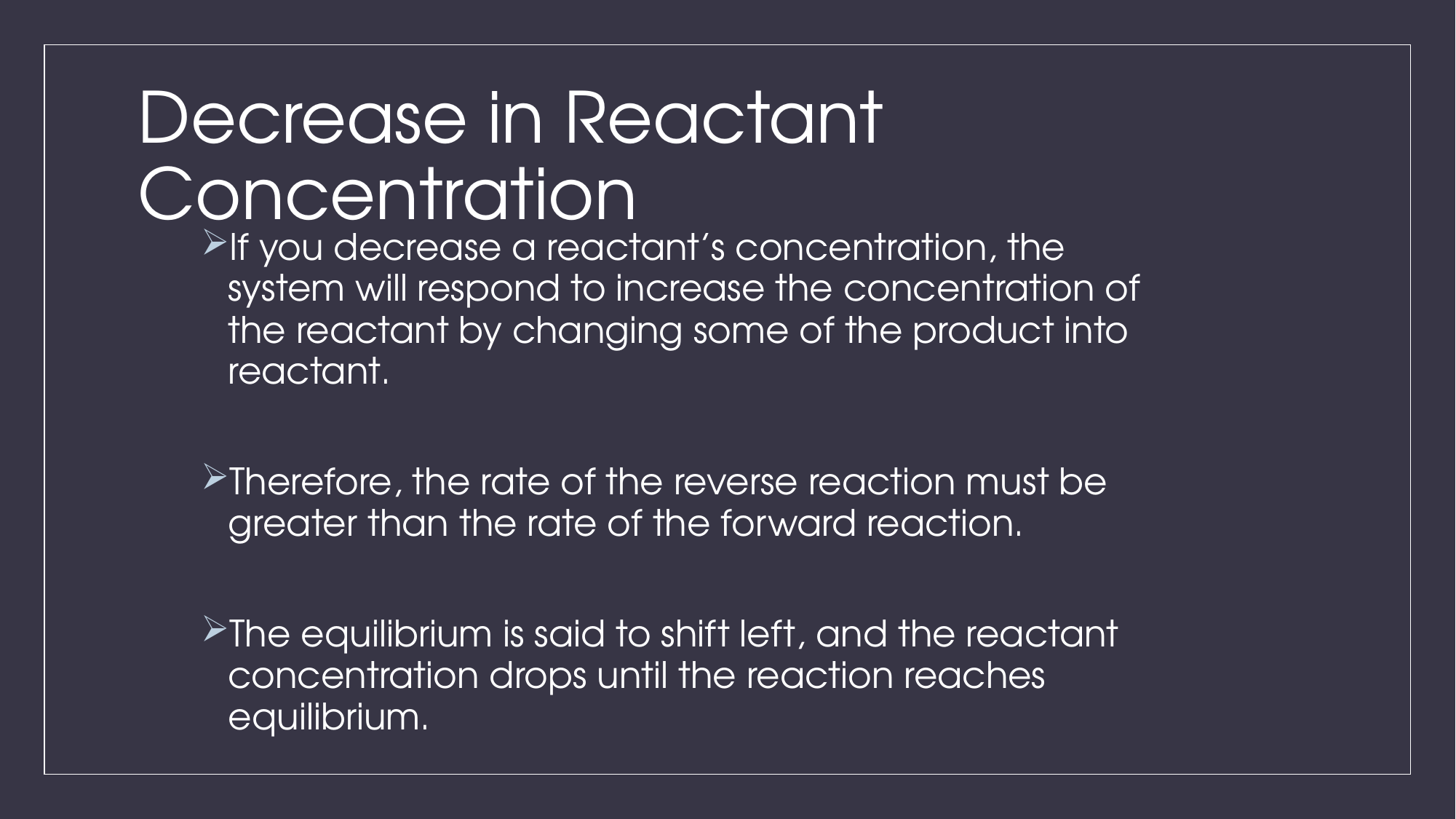

# Decrease in Reactant Concentration
If you decrease a reactant’s concentration, the system will respond to increase the concentration of the reactant by changing some of the product into reactant.

Therefore, the rate of the reverse reaction must be greater than the rate of the forward reaction.

The equilibrium is said to shift left, and the reactant concentration drops until the reaction reaches equilibrium.